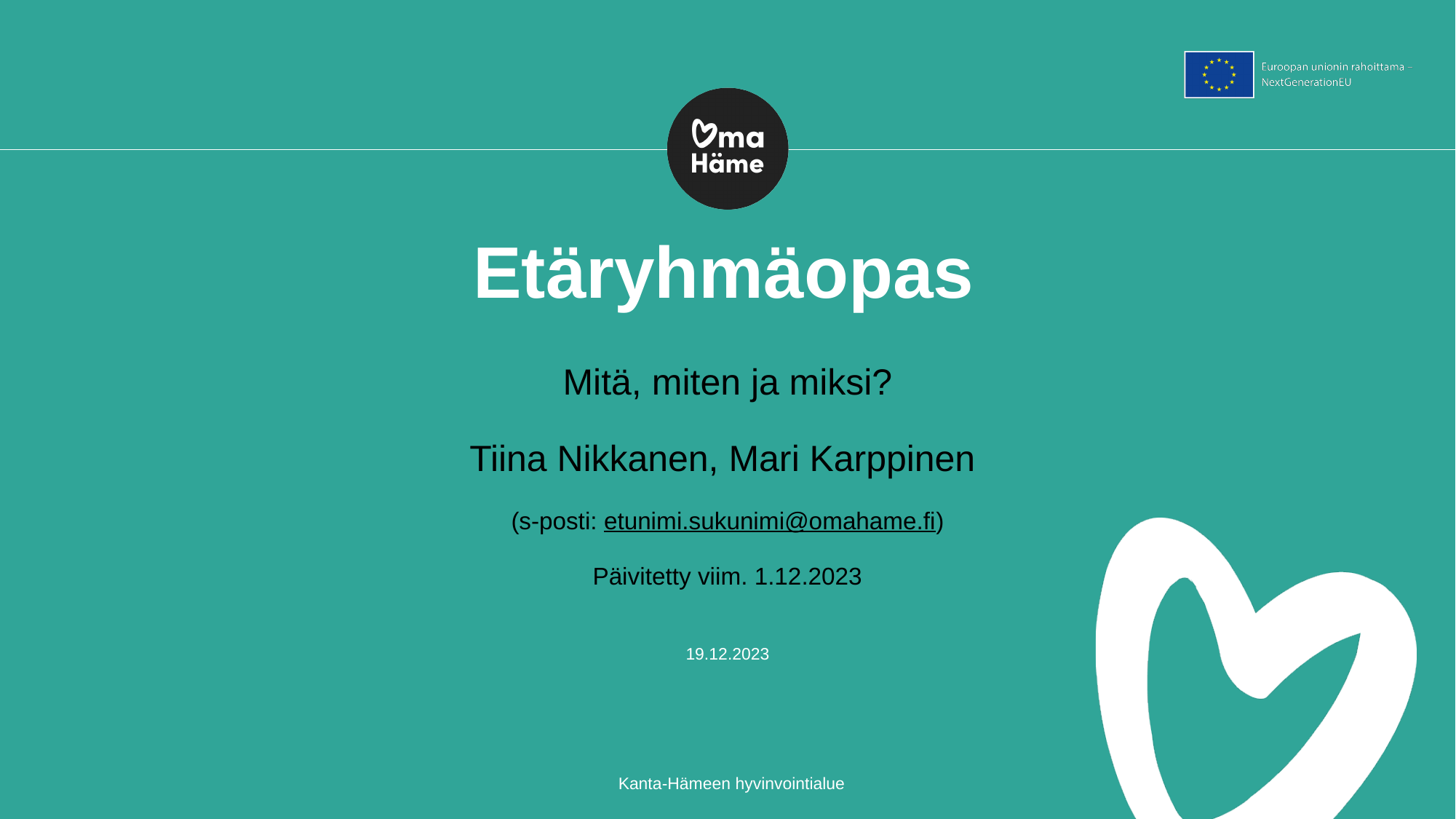

# Etäryhmäopas
Mitä, miten ja miksi?
Tiina Nikkanen, Mari Karppinen
(s-posti: etunimi.sukunimi@omahame.fi)
Päivitetty viim. 1.12.2023

19.12.2023
Kanta-Hämeen hyvinvointialue